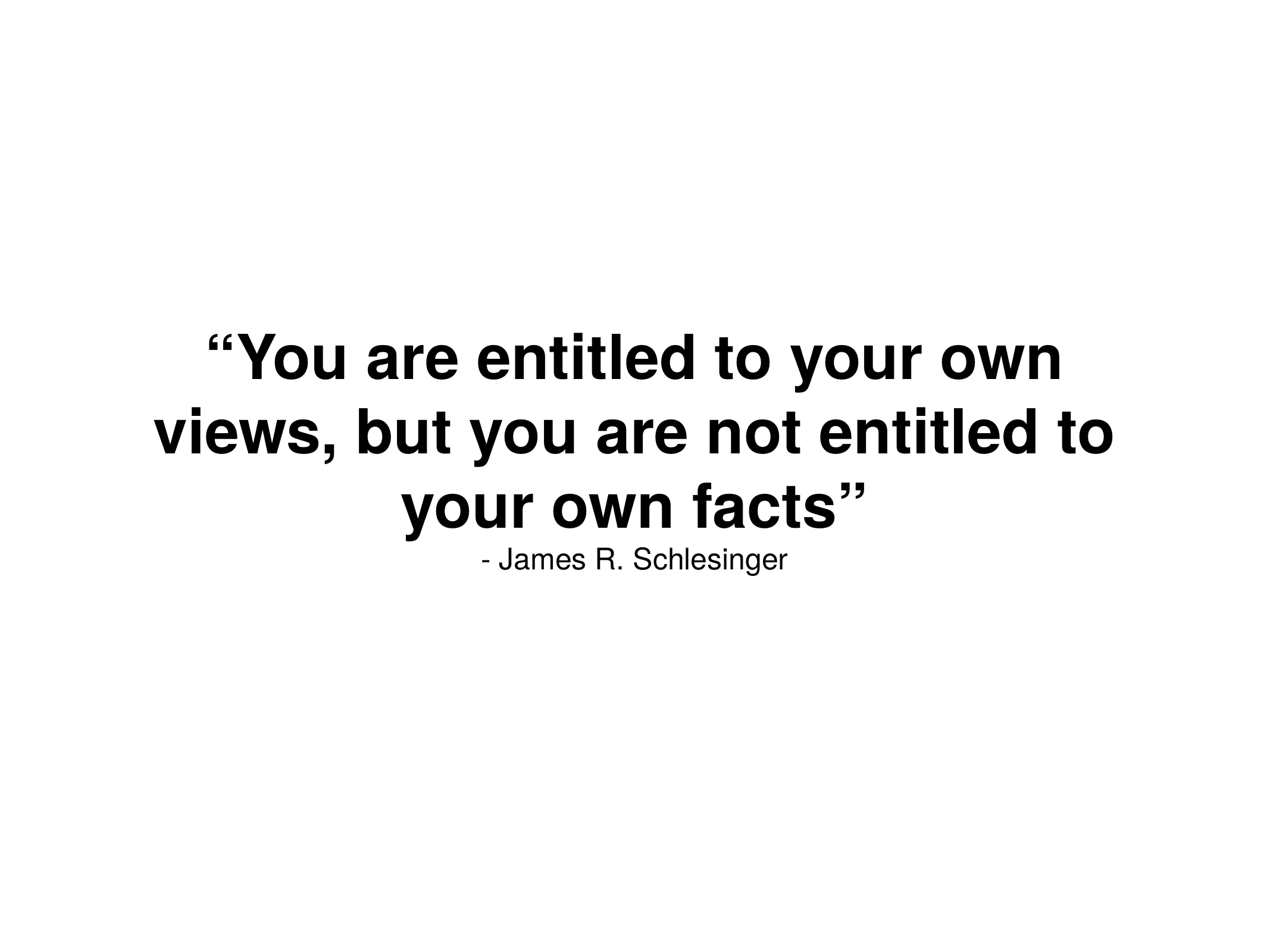

“You are entitled to your own views, but you are not entitled to your own facts”
- James R. Schlesinger